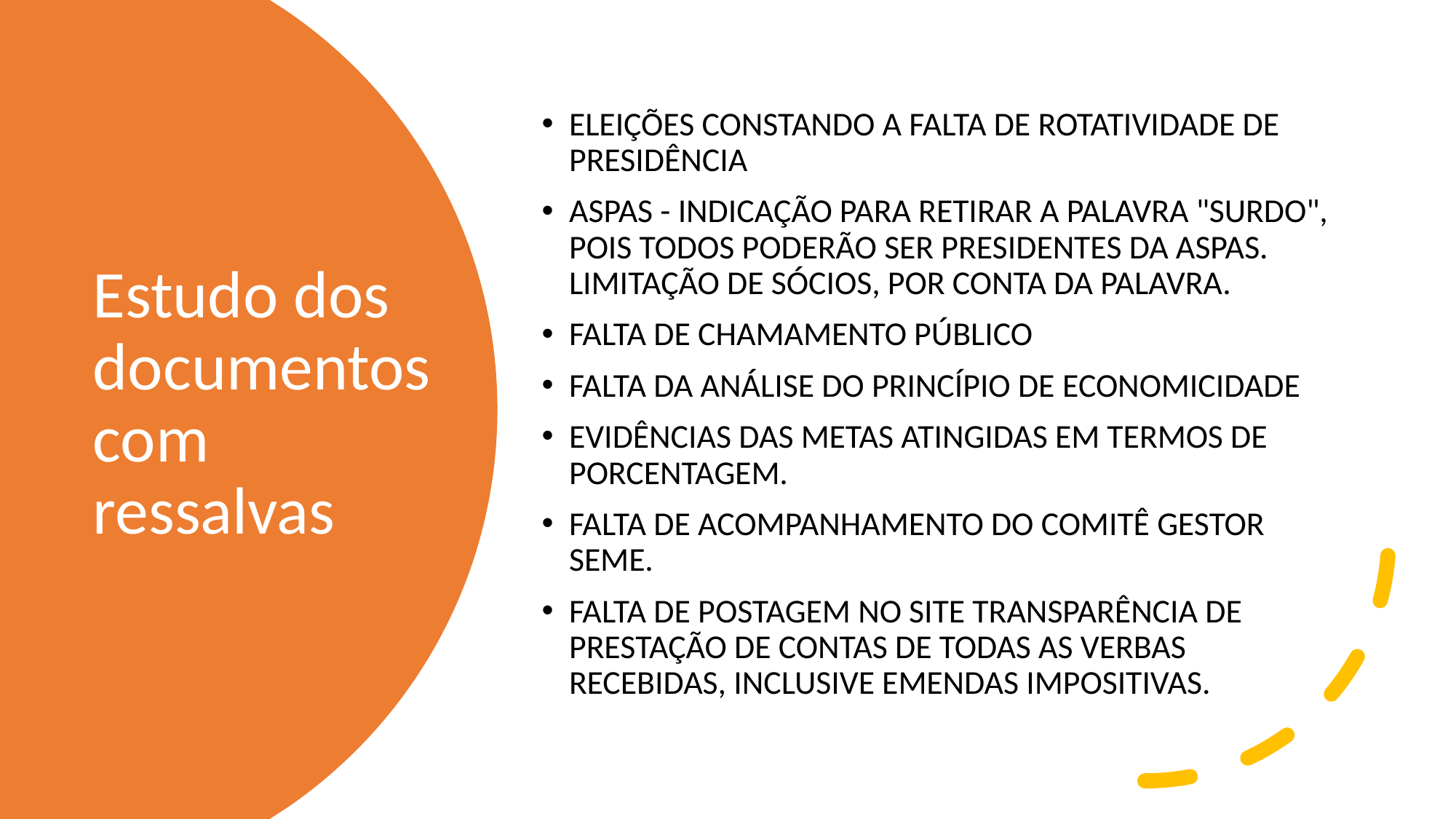

ELEIÇÕES CONSTANDO A FALTA DE ROTATIVIDADE DE PRESIDÊNCIA
ASPAS - INDICAÇÃO PARA RETIRAR A PALAVRA "SURDO", POIS TODOS PODERÃO SER PRESIDENTES DA ASPAS. LIMITAÇÃO DE SÓCIOS, POR CONTA DA PALAVRA.
FALTA DE CHAMAMENTO PÚBLICO
FALTA DA ANÁLISE DO PRINCÍPIO DE ECONOMICIDADE
EVIDÊNCIAS DAS METAS ATINGIDAS EM TERMOS DE PORCENTAGEM.
FALTA DE ACOMPANHAMENTO DO COMITÊ GESTOR SEME.
FALTA DE POSTAGEM NO SITE TRANSPARÊNCIA DE PRESTAÇÃO DE CONTAS DE TODAS AS VERBAS RECEBIDAS, INCLUSIVE EMENDAS IMPOSITIVAS.
# Estudo dos documentos com ressalvas